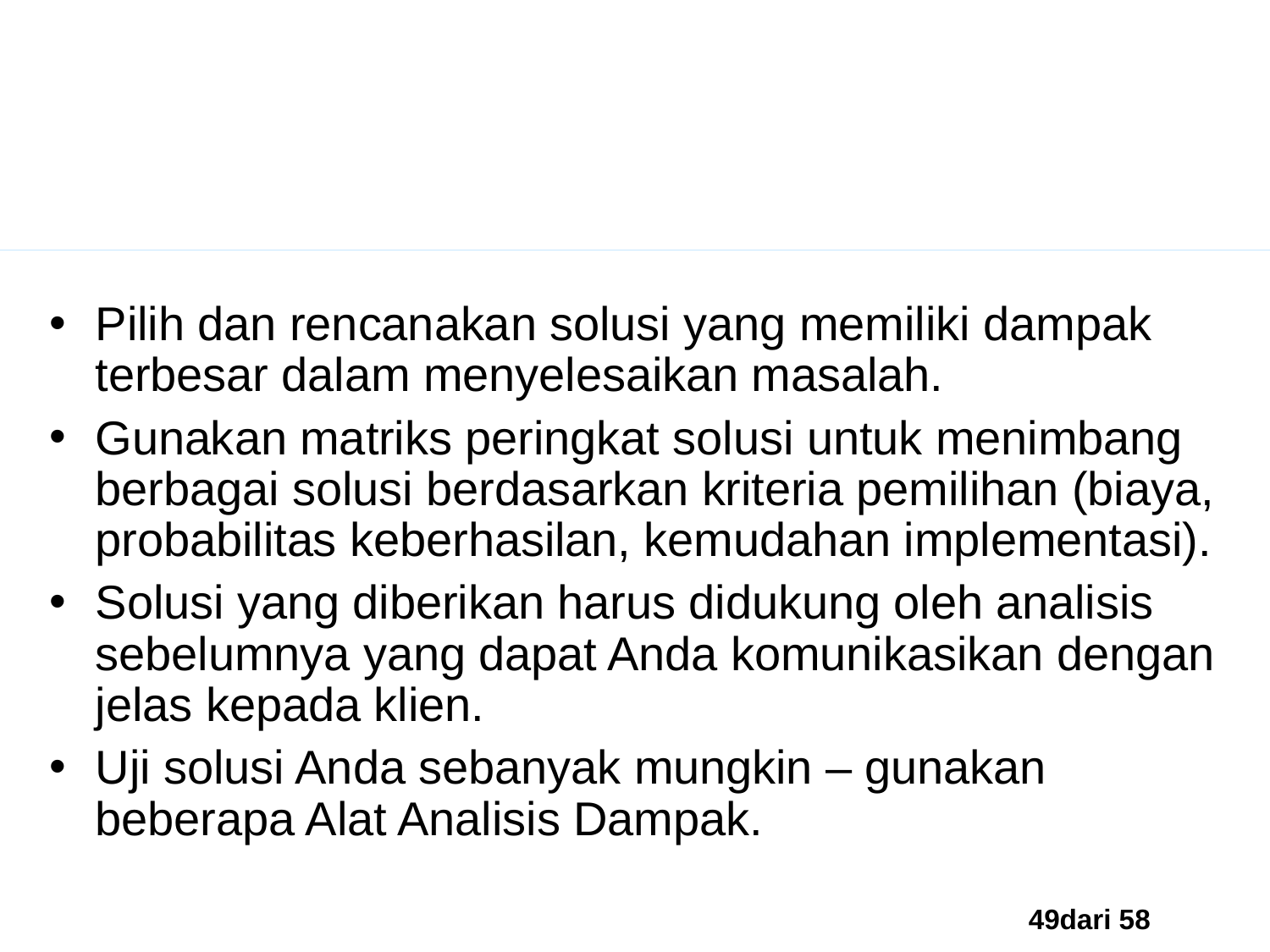

Konsep Dasar
Pilih dan rencanakan solusi yang memiliki dampak terbesar dalam menyelesaikan masalah.
Gunakan matriks peringkat solusi untuk menimbang berbagai solusi berdasarkan kriteria pemilihan (biaya, probabilitas keberhasilan, kemudahan implementasi).
Solusi yang diberikan harus didukung oleh analisis sebelumnya yang dapat Anda komunikasikan dengan jelas kepada klien.
Uji solusi Anda sebanyak mungkin – gunakan beberapa Alat Analisis Dampak.
49dari 58